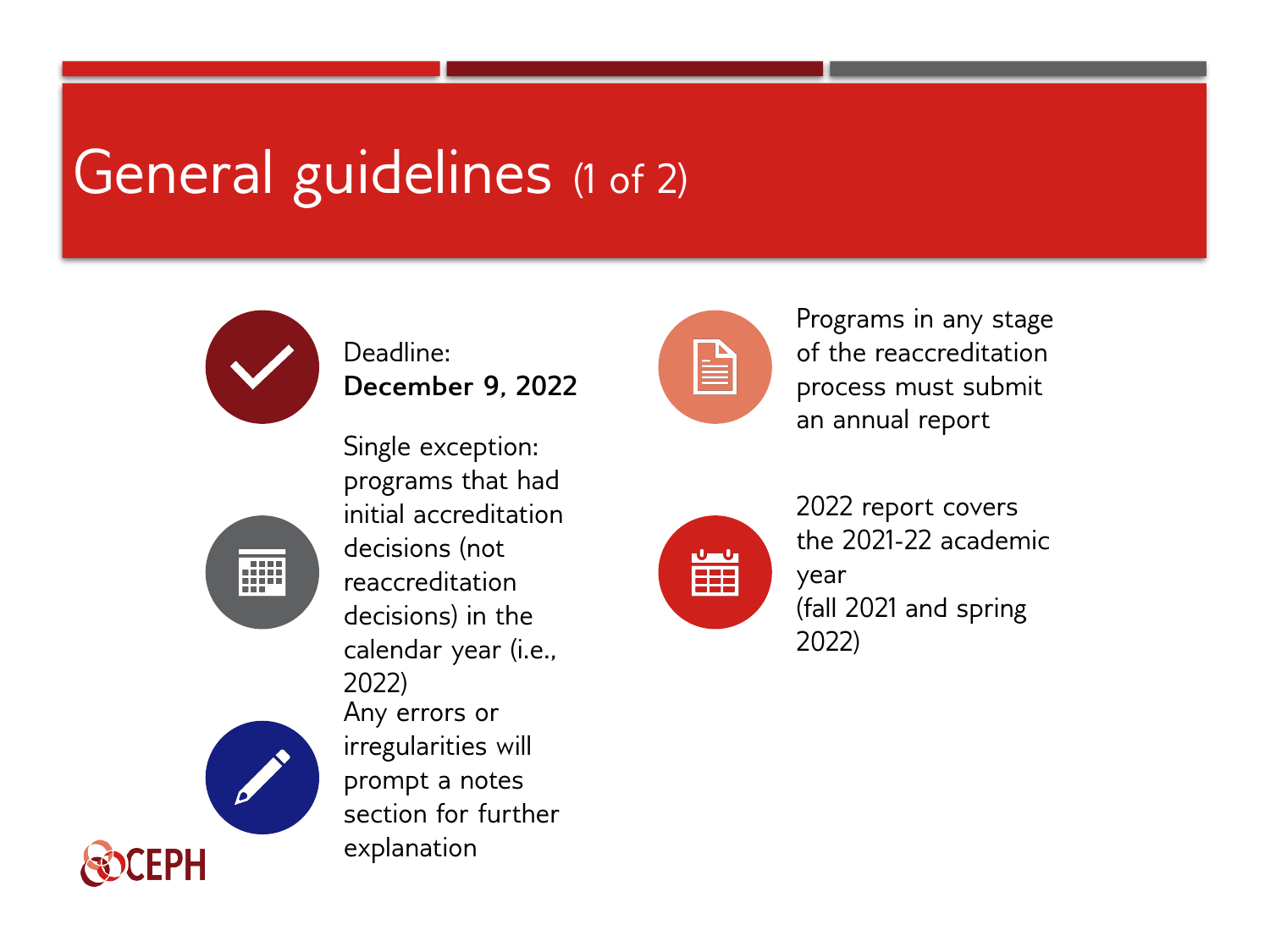

# General guidelines (1 of 2)
Deadline:
December 9, 2022
Programs in any stage of the reaccreditation process must submit an annual report
Single exception: programs that had initial accreditation decisions (not reaccreditation decisions) in the calendar year (i.e., 2022)
2022 report covers the 2021-22 academic year
(fall 2021 and spring 2022)
Any errors or irregularities will prompt a notes section for further explanation